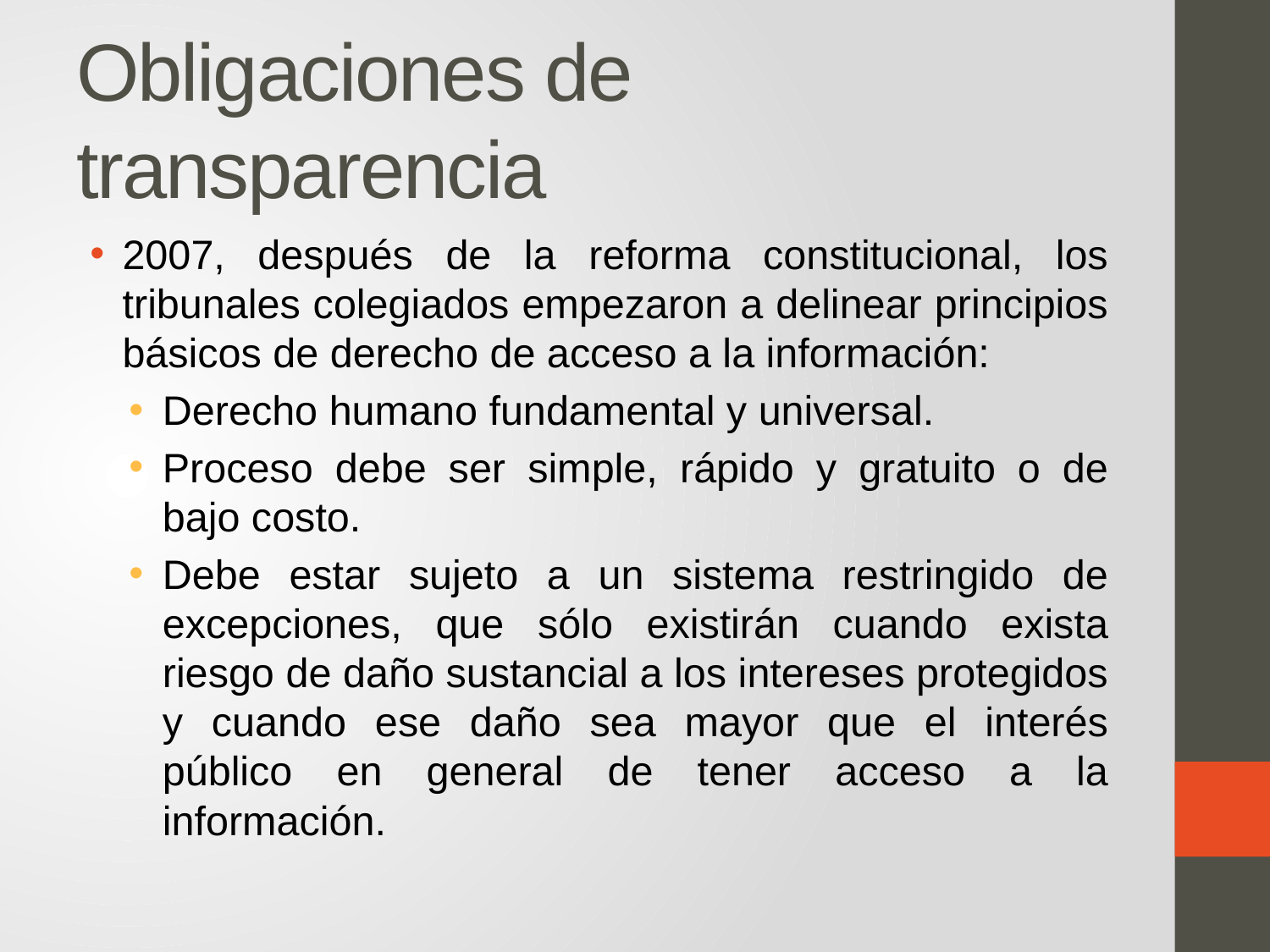

# Obligaciones de transparencia
2007, después de la reforma constitucional, los tribunales colegiados empezaron a delinear principios básicos de derecho de acceso a la información:
Derecho humano fundamental y universal.
Proceso debe ser simple, rápido y gratuito o de bajo costo.
Debe estar sujeto a un sistema restringido de excepciones, que sólo existirán cuando exista riesgo de daño sustancial a los intereses protegidos y cuando ese daño sea mayor que el interés público en general de tener acceso a la información.